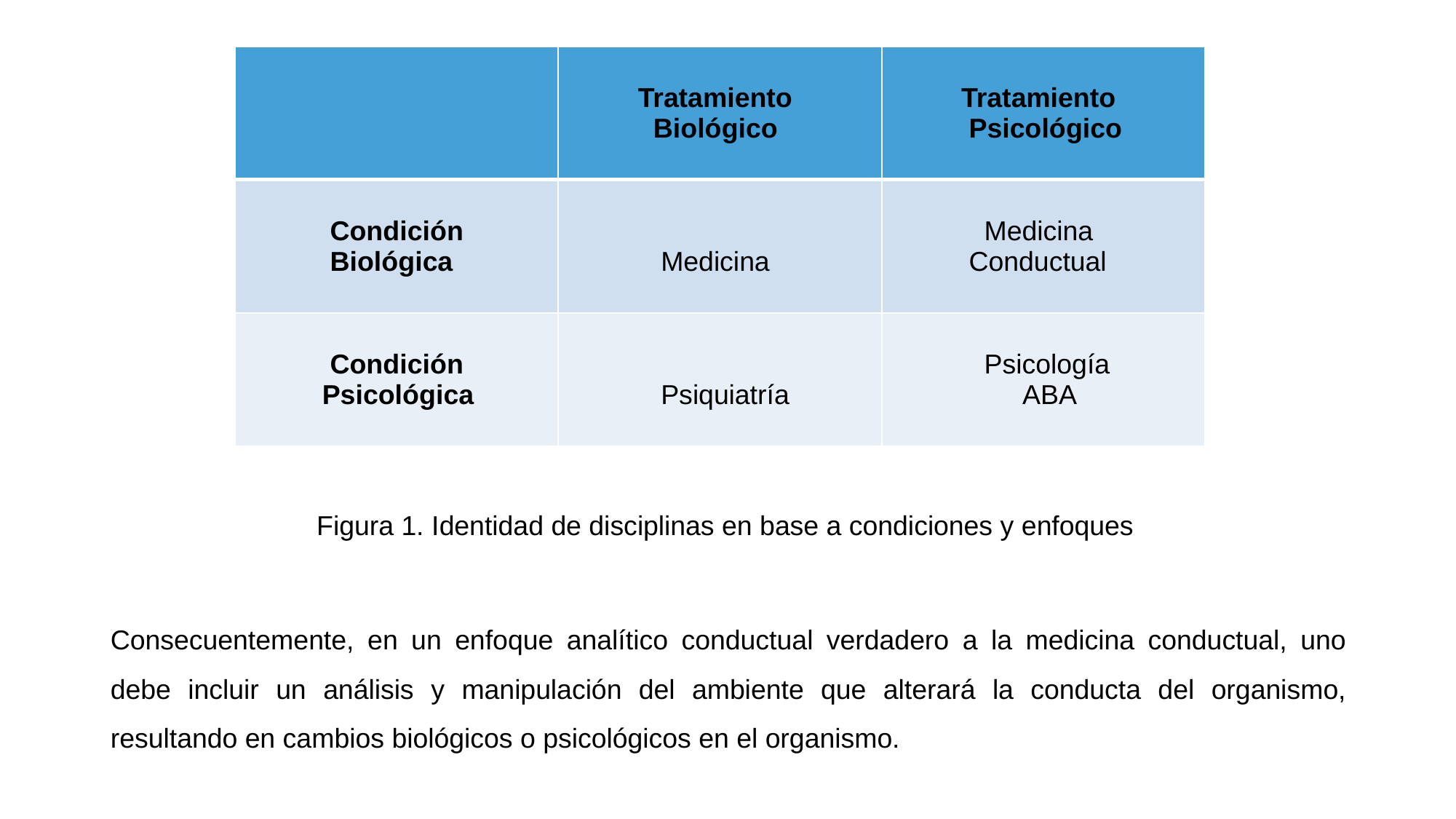

|  | Tratamiento Biológico | Tratamiento Psicológico |
| --- | --- | --- |
| Condición Biológica | Medicina | Medicina Conductual |
| Condición Psicológica | Psiquiatría | Psicología ABA |
                           Figura 1. Identidad de disciplinas en base a condiciones y enfoques

Consecuentemente, en un enfoque analítico conductual verdadero a la medicina conductual, uno debe incluir un análisis y manipulación del ambiente que alterará la conducta del organismo, resultando en cambios biológicos o psicológicos en el organismo.